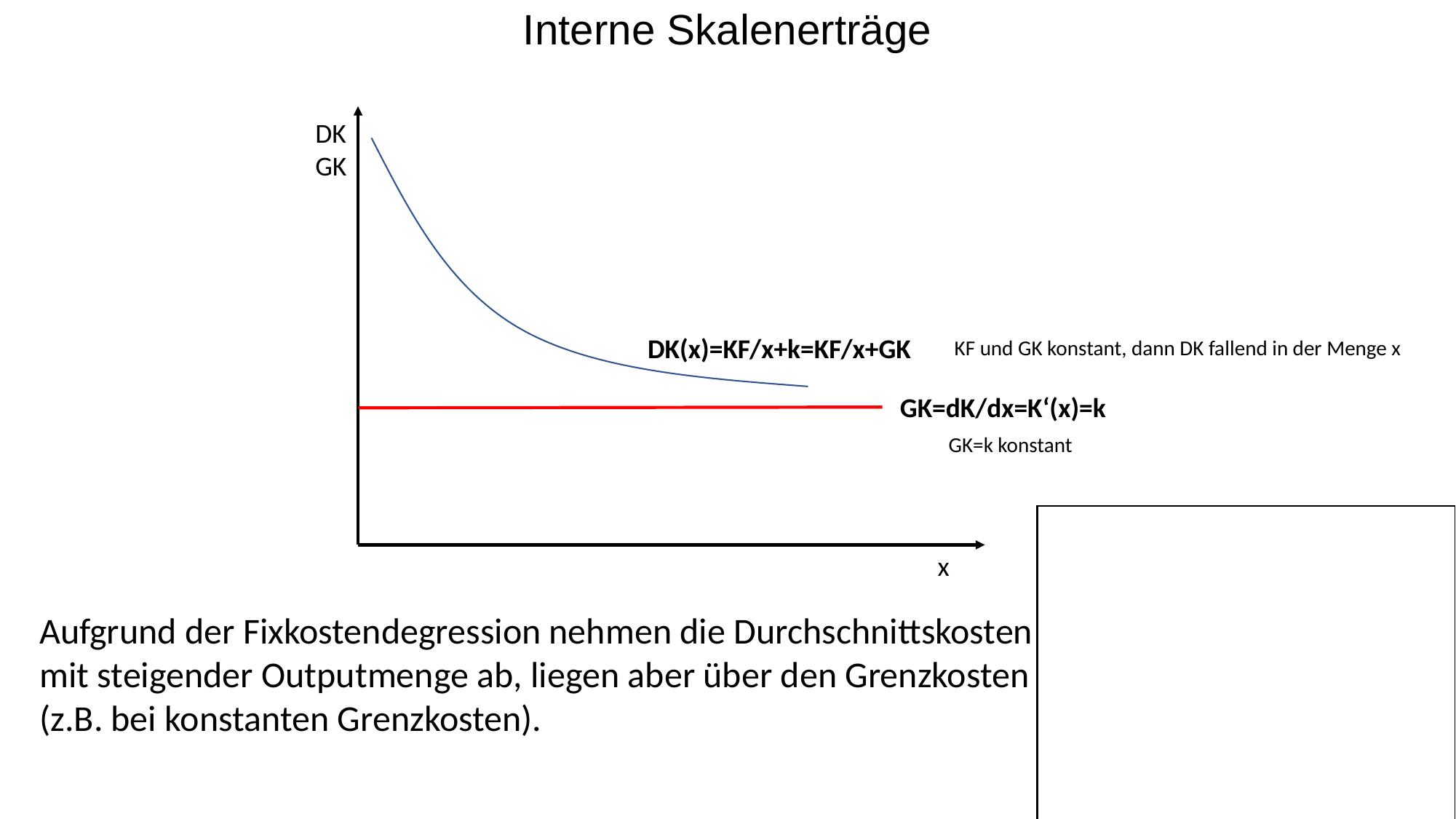

Interne Skalenerträge
DK
GK

DK(x)=KF/x+k=KF/x+GK
KF und GK konstant, dann DK fallend in der Menge x

GK=dK/dx=K‘(x)=k
GK=k konstant

x
Aufgrund der Fixkostendegression nehmen die Durchschnittskosten mit steigender Outputmenge ab, liegen aber über den Grenzkosten (z.B. bei konstanten Grenzkosten).